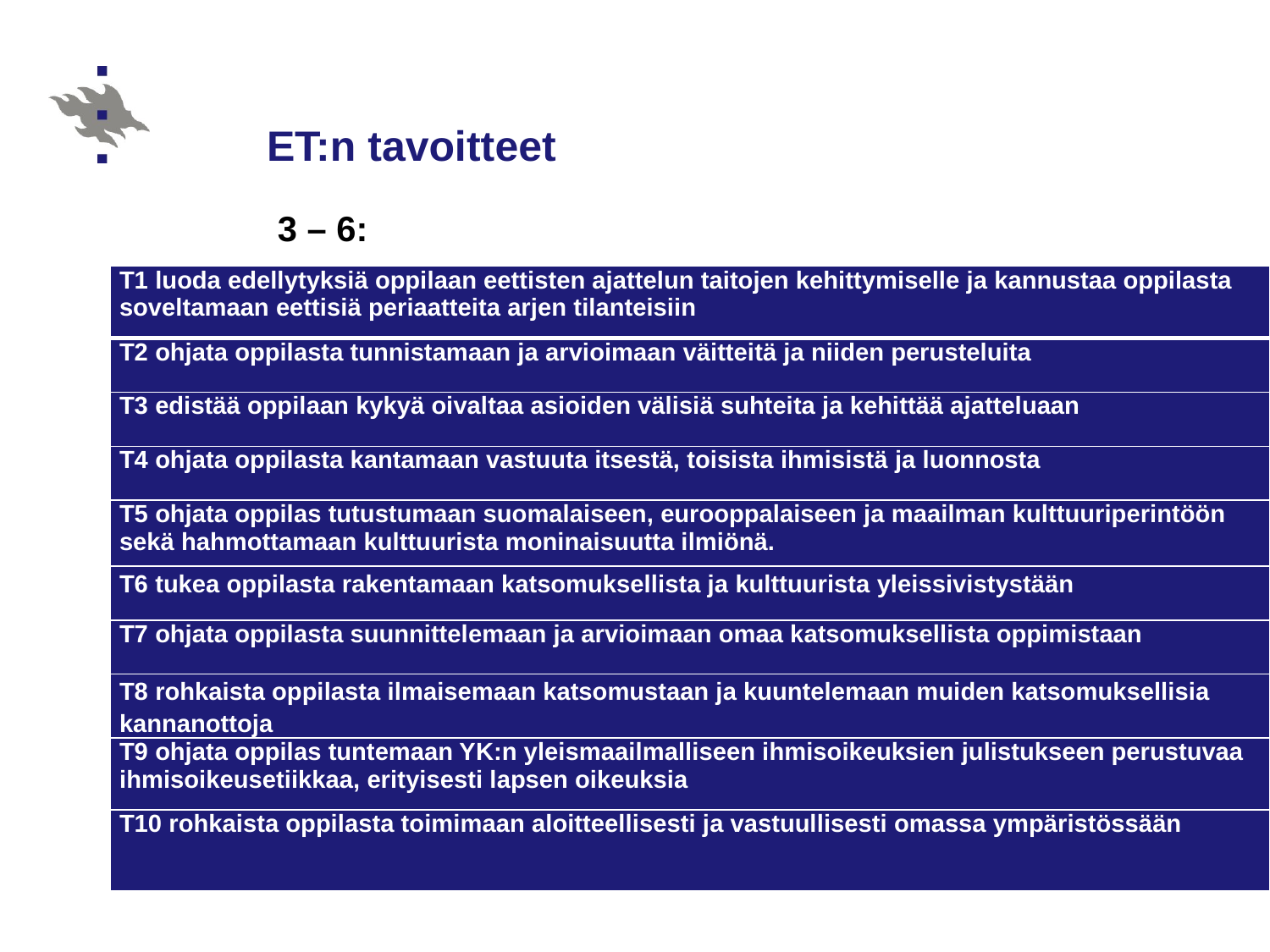

# ET:n tavoitteet
3 – 6:
| T1 luoda edellytyksiä oppilaan eettisten ajattelun taitojen kehittymiselle ja kannustaa oppilasta soveltamaan eettisiä periaatteita arjen tilanteisiin |
| --- |
| T2 ohjata oppilasta tunnistamaan ja arvioimaan väitteitä ja niiden perusteluita |
| T3 edistää oppilaan kykyä oivaltaa asioiden välisiä suhteita ja kehittää ajatteluaan |
| T4 ohjata oppilasta kantamaan vastuuta itsestä, toisista ihmisistä ja luonnosta |
| T5 ohjata oppilas tutustumaan suomalaiseen, eurooppalaiseen ja maailman kulttuuriperintöön sekä hahmottamaan kulttuurista moninaisuutta ilmiönä. |
| T6 tukea oppilasta rakentamaan katsomuksellista ja kulttuurista yleissivistystään |
| T7 ohjata oppilasta suunnittelemaan ja arvioimaan omaa katsomuksellista oppimistaan |
| T8 rohkaista oppilasta ilmaisemaan katsomustaan ja kuuntelemaan muiden katsomuksellisia kannanottoja |
| T9 ohjata oppilas tuntemaan YK:n yleismaailmalliseen ihmisoikeuksien julistukseen perustuvaa ihmisoikeusetiikkaa, erityisesti lapsen oikeuksia |
| T10 rohkaista oppilasta toimimaan aloitteellisesti ja vastuullisesti omassa ympäristössään |